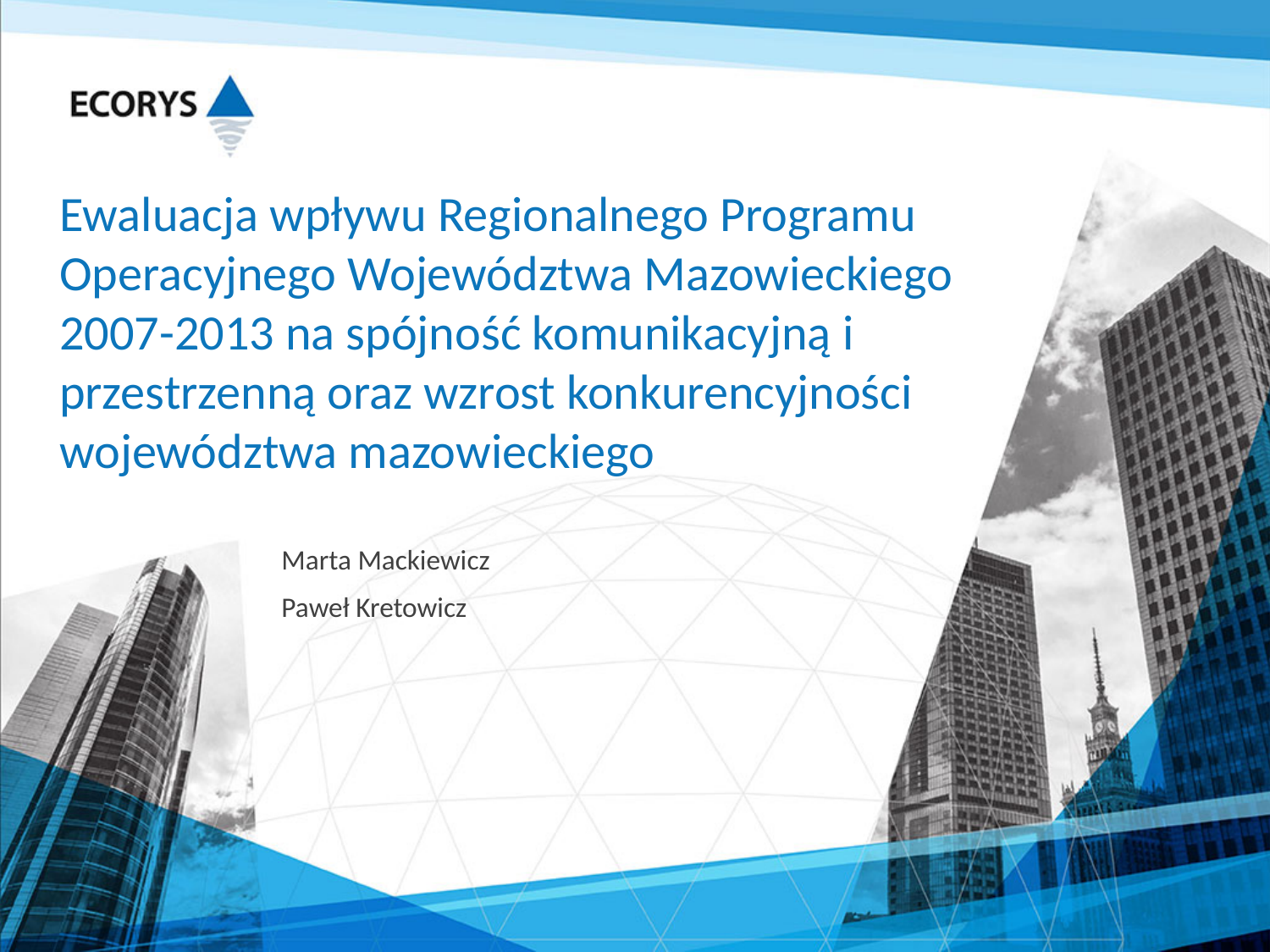

# Ewaluacja wpływu Regionalnego Programu Operacyjnego Województwa Mazowieckiego 2007-2013 na spójność komunikacyjną i przestrzenną oraz wzrost konkurencyjności województwa mazowieckiego
Marta Mackiewicz
Paweł Kretowicz